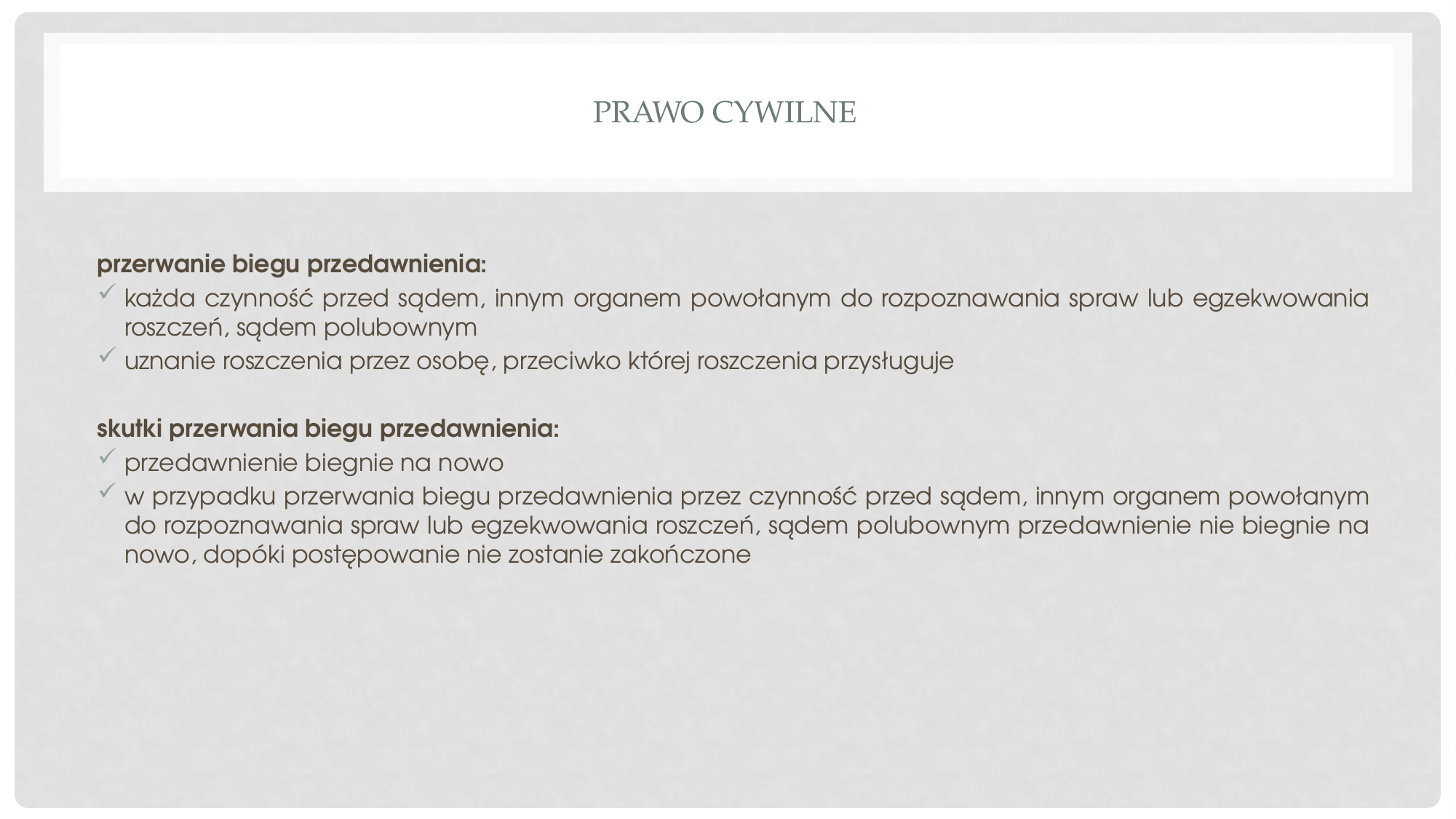

# Prawo cywilne

przerwanie biegu przedawnienia:
każda czynność przed sądem, innym organem powołanym do rozpoznawania spraw lub egzekwowania roszczeń, sądem polubownym
uznanie roszczenia przez osobę, przeciwko której roszczenia przysługuje

skutki przerwania biegu przedawnienia:
przedawnienie biegnie na nowo
w przypadku przerwania biegu przedawnienia przez czynność przed sądem, innym organem powołanym do rozpoznawania spraw lub egzekwowania roszczeń, sądem polubownym przedawnienie nie biegnie na nowo, dopóki postępowanie nie zostanie zakończone